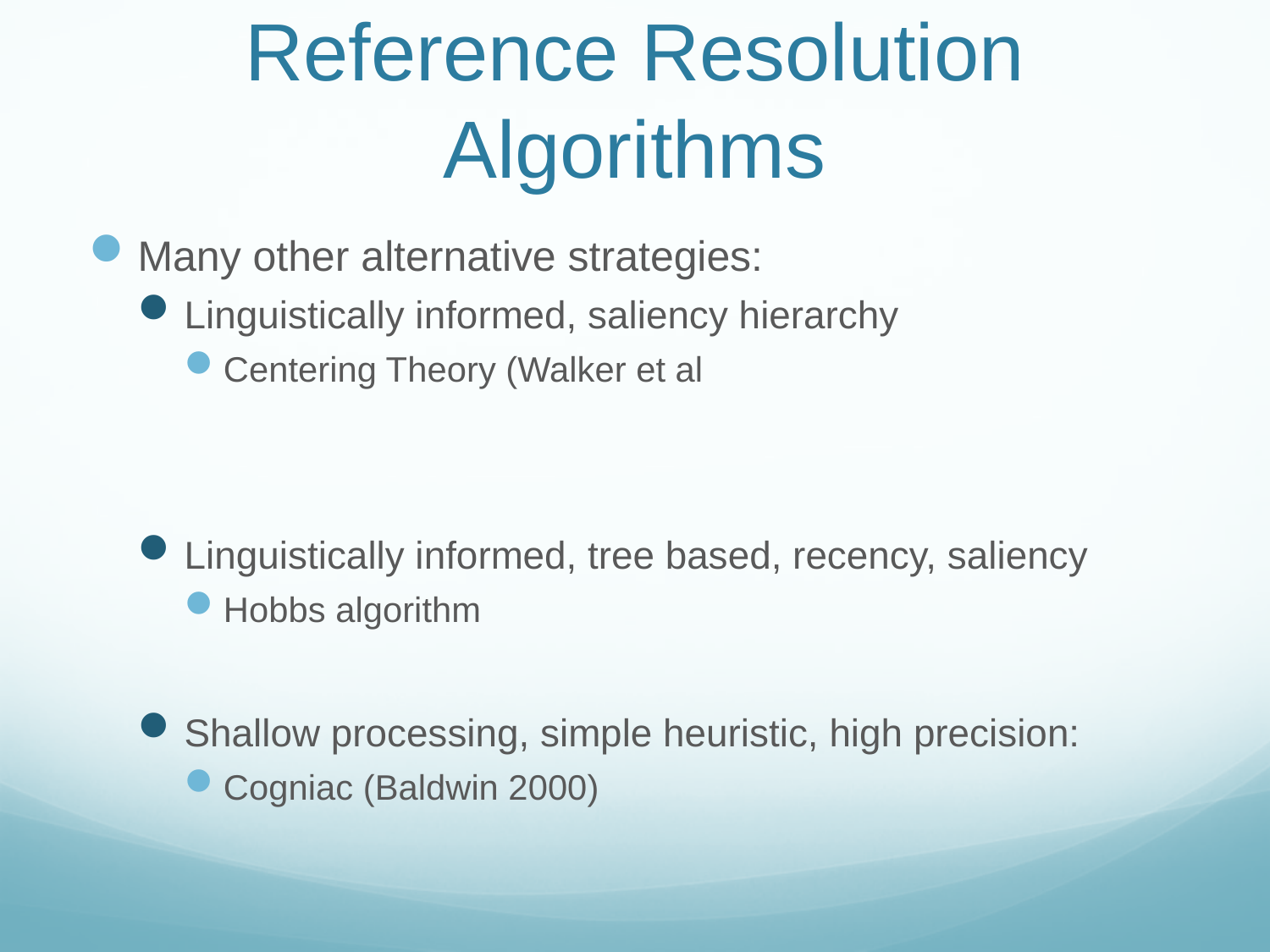

# Reference Resolution Algorithms
Many other alternative strategies:
Linguistically informed, saliency hierarchy
Centering Theory (Walker et al

Linguistically informed, tree based, recency, saliency
Hobbs algorithm

Shallow processing, simple heuristic, high precision:
Cogniac (Baldwin 2000)